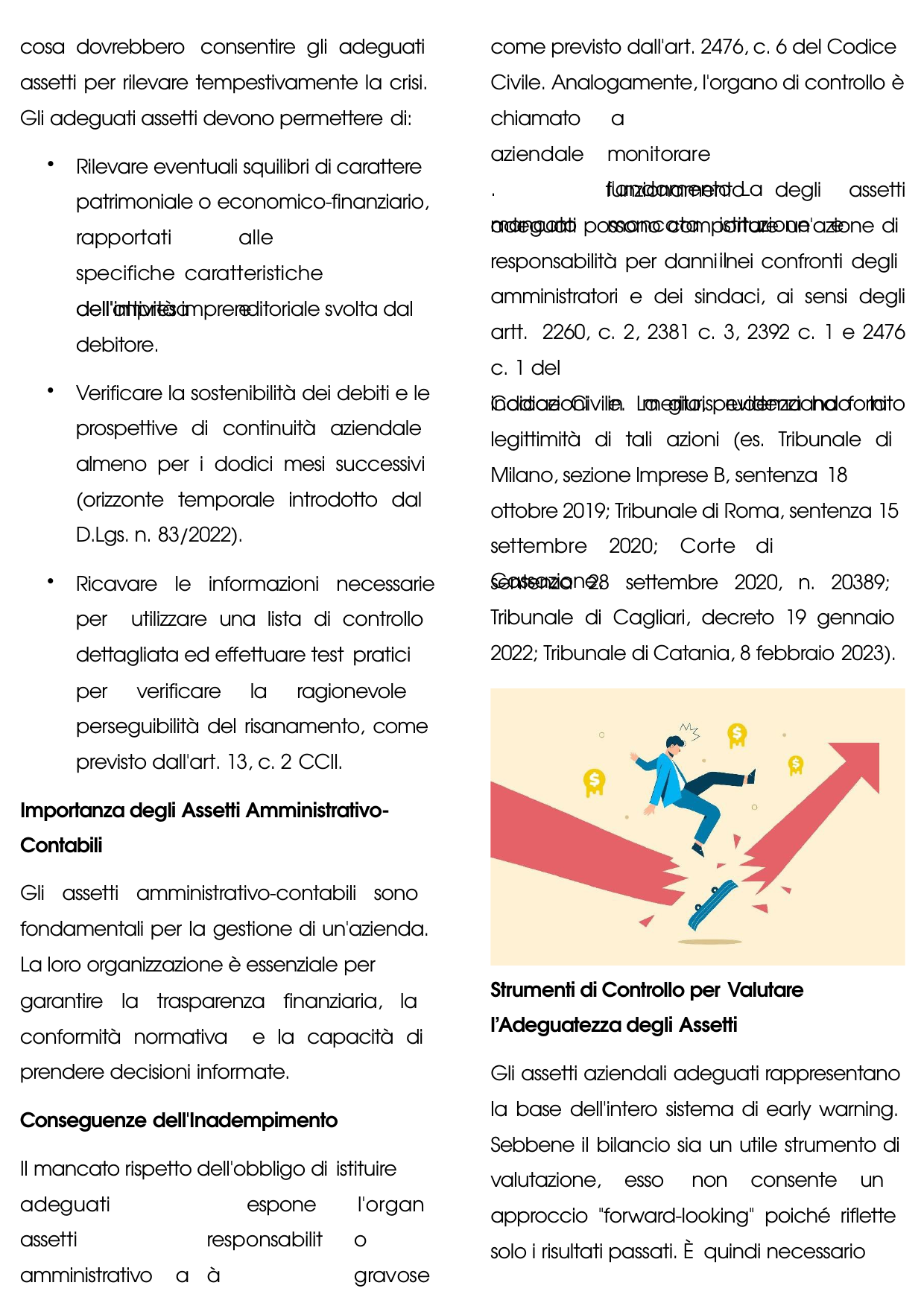

cosa dovrebbero consentire gli adeguati  assetti per rilevare tempestivamente la crisi.  Gli adeguati assetti devono permettere di:
come previsto dall'art. 2476, c. 6 del Codice  Civile. Analogamente, l'organo di controllo è
chiamato  aziendale.  mancato
a		monitorare		l'andamento  La	mancata	istituzione	e	il
Rilevare eventuali squilibri di carattere  patrimoniale o economico-finanziario,
funzionamento	degli	assetti
adeguati possono comportare un'azione di  responsabilità per danni nei confronti degli  amministratori e dei sindaci, ai sensi degli artt.  2260, c. 2, 2381 c. 3, 2392 c. 1 e 2476 c. 1 del
Codice  Civile.  La  giurisprudenza  ha  fornito
rapportati	alle	specifiche  caratteristiche		dell'impresa	e
dell'attività imprenditoriale svolta dal  debitore.
Verificare la sostenibilità dei debiti e le  prospettive di continuità aziendale  almeno per i dodici mesi successivi  (orizzonte temporale introdotto dal  D.Lgs. n. 83/2022).
indicazioni in merito, evidenziando la  legittimità di tali azioni (es. Tribunale di  Milano, sezione Imprese B, sentenza 18
ottobre 2019; Tribunale di Roma, sentenza 15  settembre	2020;	Corte	di	Cassazione,
sentenza 28 settembre 2020, n. 20389;  Tribunale di Cagliari, decreto 19 gennaio  2022; Tribunale di Catania, 8 febbraio 2023).
Ricavare le informazioni necessarie per  utilizzare una lista di controllo  dettagliata ed effettuare test pratici
per verificare la ragionevole  perseguibilità del risanamento, come  previsto dall'art. 13, c. 2 CCII.

Importanza degli Assetti Amministrativo-  Contabili
Gli assetti amministrativo-contabili sono  fondamentali per la gestione di un'azienda.  La loro organizzazione è essenziale per
Strumenti di Controllo per Valutare
l’Adeguatezza degli Assetti
garantire la trasparenza finanziaria, la  conformità normativa  e la capacità di  prendere decisioni informate.
Gli assetti aziendali adeguati rappresentano  la base dell'intero sistema di early warning.  Sebbene il bilancio sia un utile strumento di  valutazione, esso non consente un  approccio "forward-looking" poiché riflette  solo i risultati passati. È  quindi necessario
Conseguenze dell'Inadempimento
Il mancato rispetto dell'obbligo di istituire
adeguati	assetti  amministrativo	a
espone  responsabilità
l'organo  gravose,